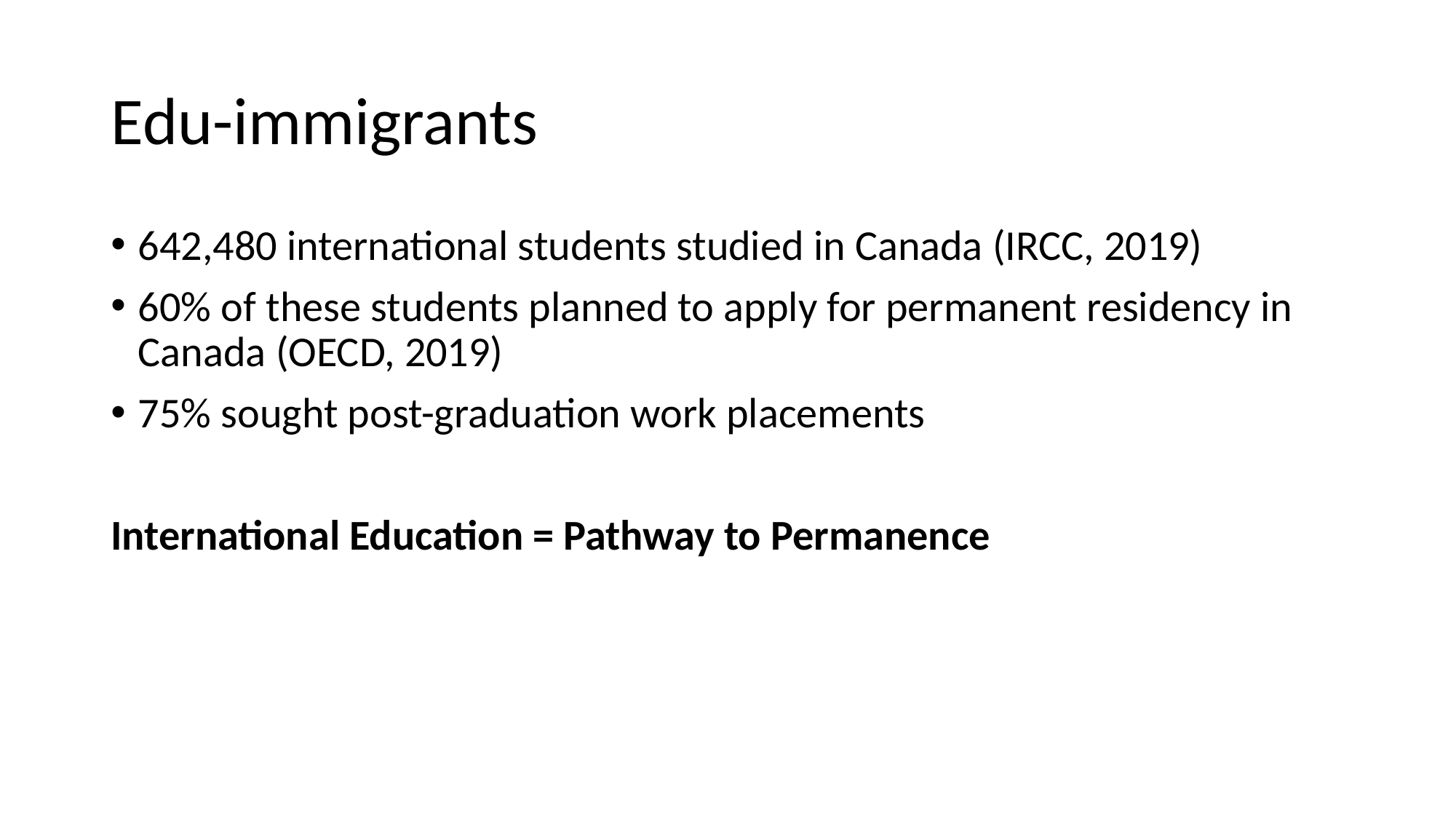

# Edu-immigrants
642,480 international students studied in Canada (IRCC, 2019)
60% of these students planned to apply for permanent residency in Canada (OECD, 2019)
75% sought post-graduation work placements

International Education = Pathway to Permanence